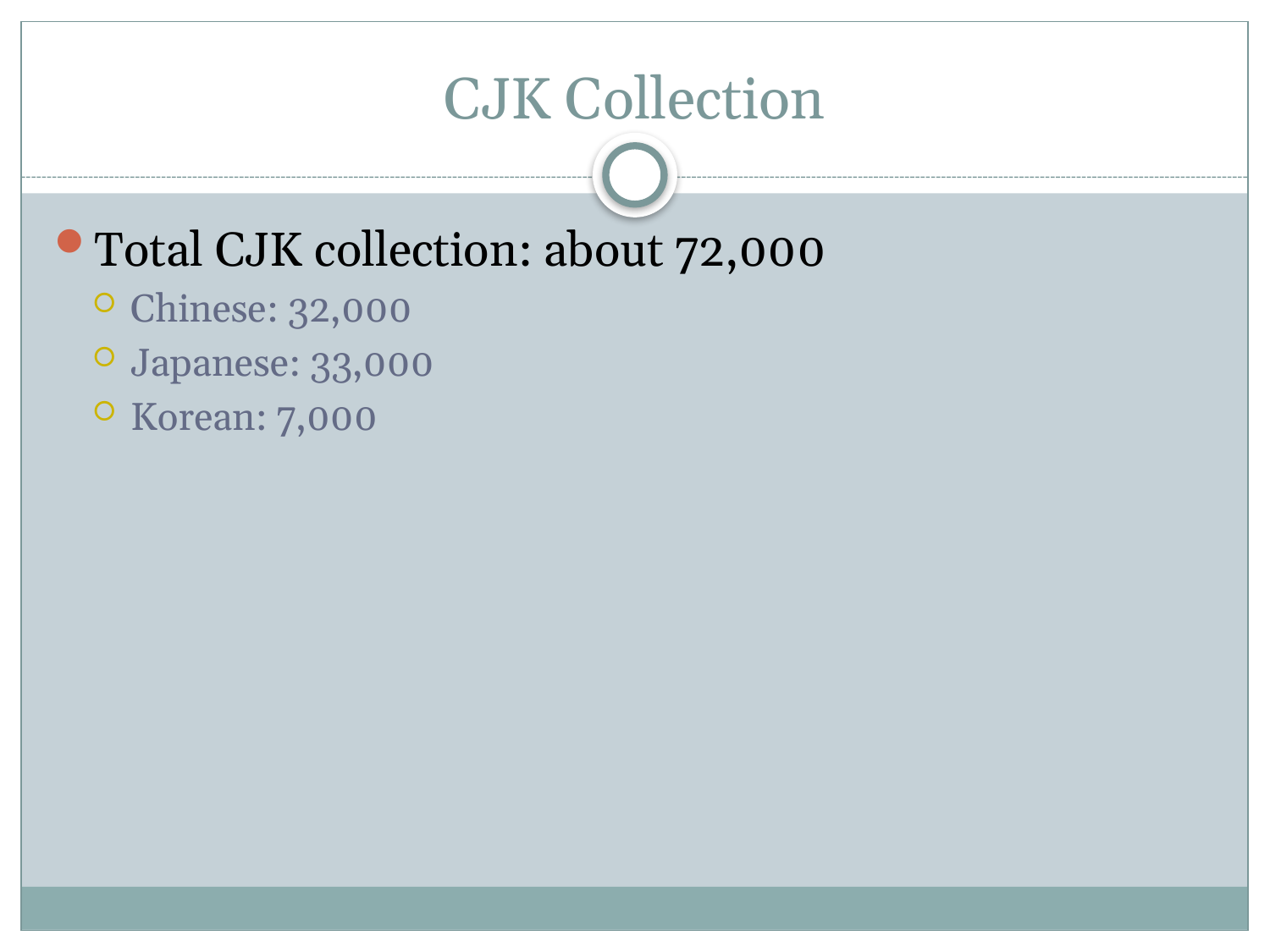

# CJK Collection
Total CJK collection: about 72,000
Chinese: 32,000
Japanese: 33,000
Korean: 7,000